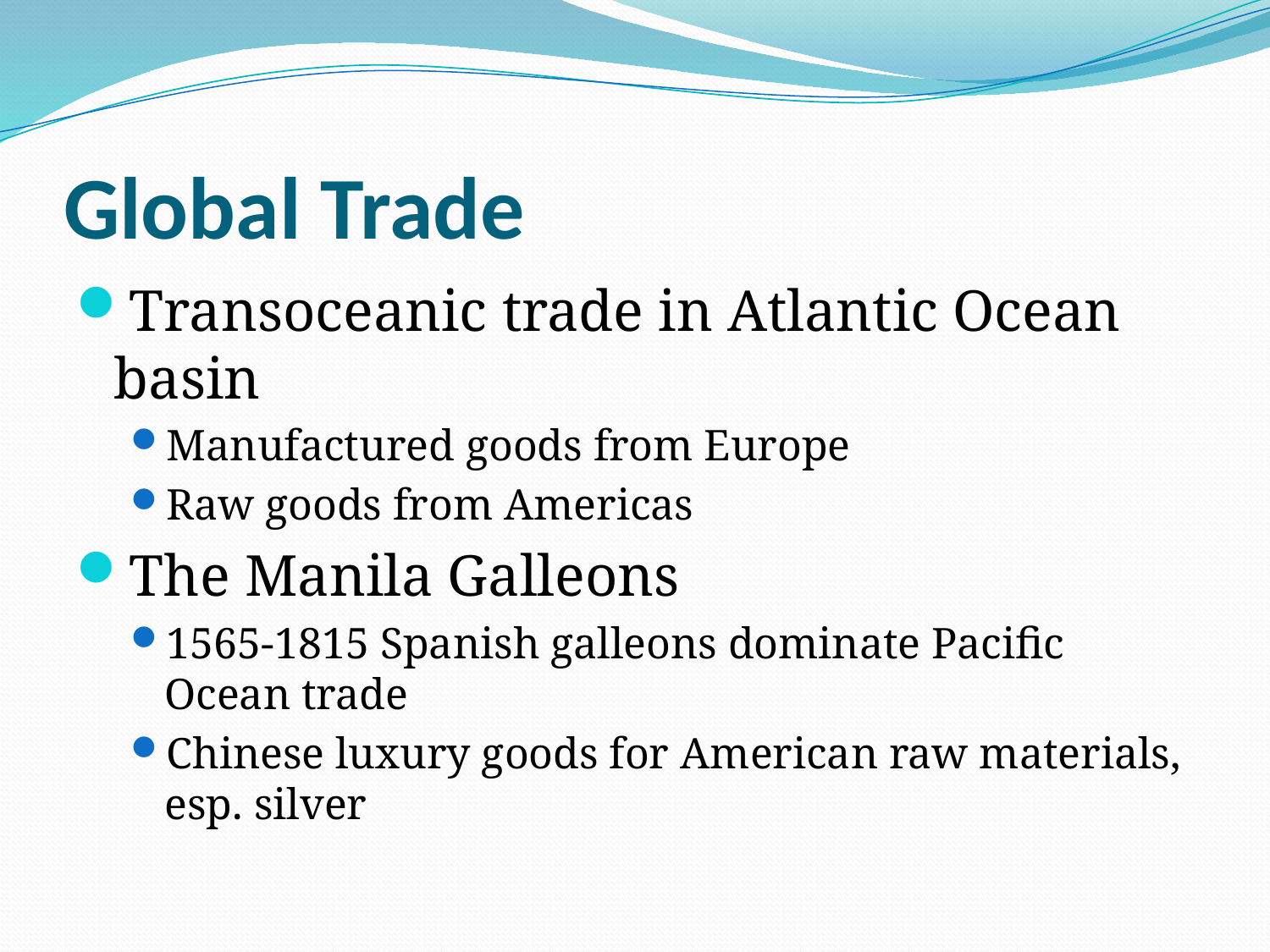

# Global Trade
Transoceanic trade in Atlantic Ocean basin
Manufactured goods from Europe
Raw goods from Americas
The Manila Galleons
1565-1815 Spanish galleons dominate Pacific Ocean trade
Chinese luxury goods for American raw materials, esp. silver